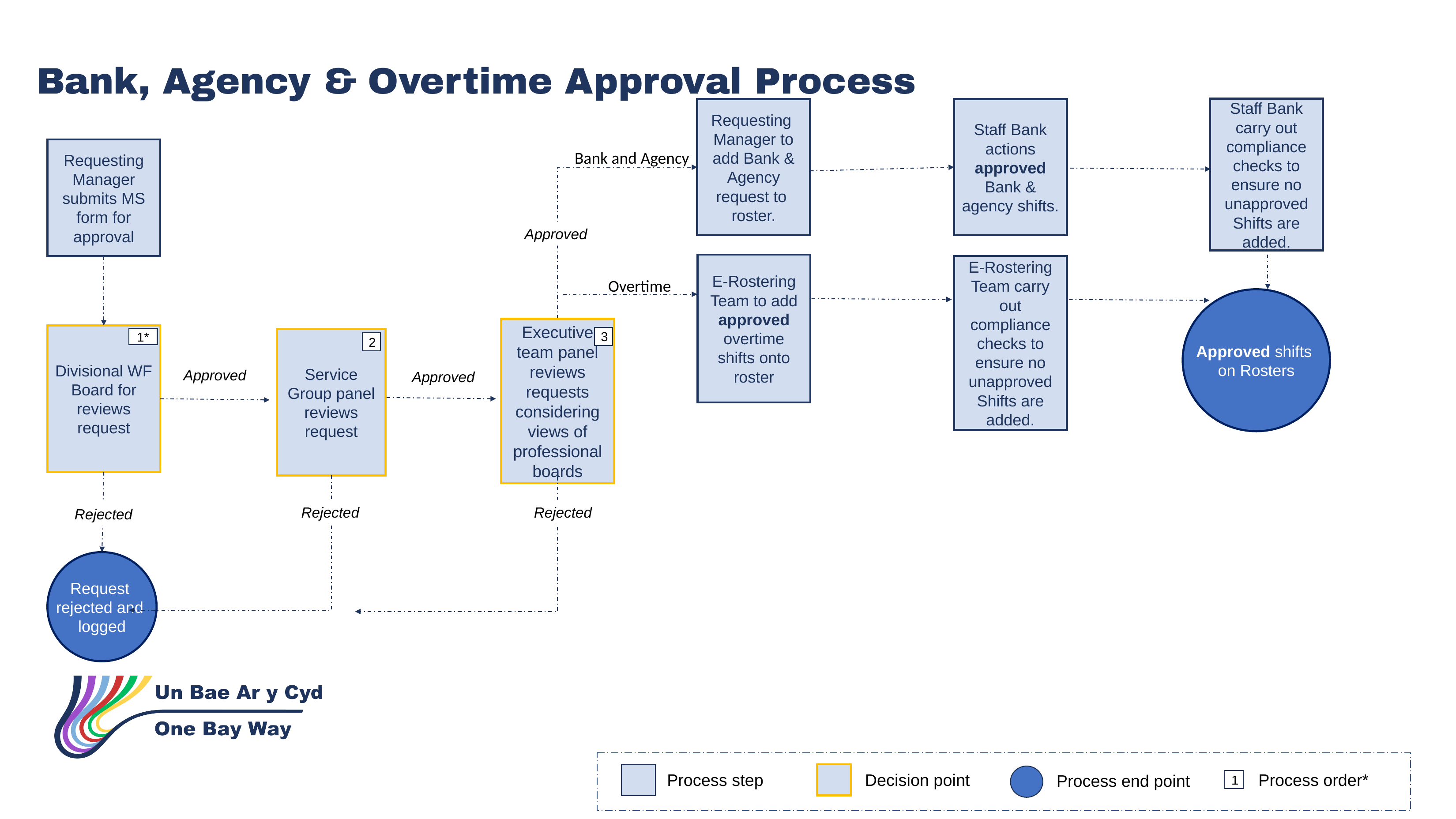

Bank, Agency & Overtime Approval Process

Staff Bank carry out compliance checks to ensure no unapproved Shifts are added.

Requesting  Manager to add Bank & Agency request to  roster.

Staff Bank actions approved Bank & agency shifts.

Requesting Manager
submits MS form for approval
Bank and Agency
Approved

E-Rostering Team to add approved overtime shifts onto roster

E-Rostering Team carry out compliance checks to ensure no unapproved Shifts are added.
Overtime
Approved shifts
on Rosters
Executive team panel reviews requests considering views of professional boards
Divisional WF Board for reviews request
3
1*
Service Group panel reviews request
2
Approved
Approved
Approved
Rejected
Rejected
Rejected
Request
rejected and
logged

Decision point

Process end point

Process step

Process order*
1